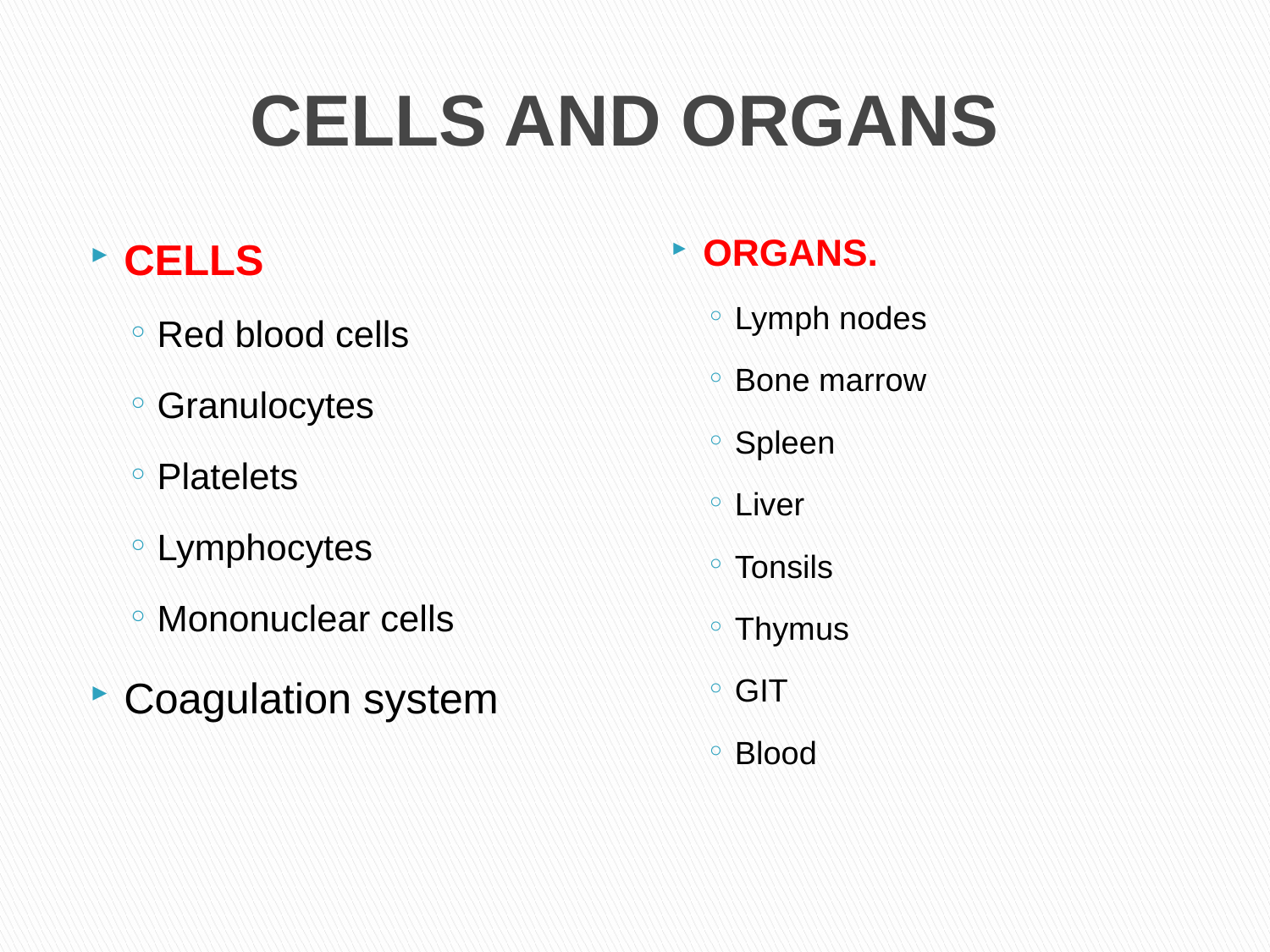

# CELLS AND ORGANS
CELLS
Red blood cells
Granulocytes
Platelets
Lymphocytes
Mononuclear cells
Coagulation system

ORGANS.
Lymph nodes
Bone marrow
Spleen
Liver
Tonsils
Thymus
GIT
Blood